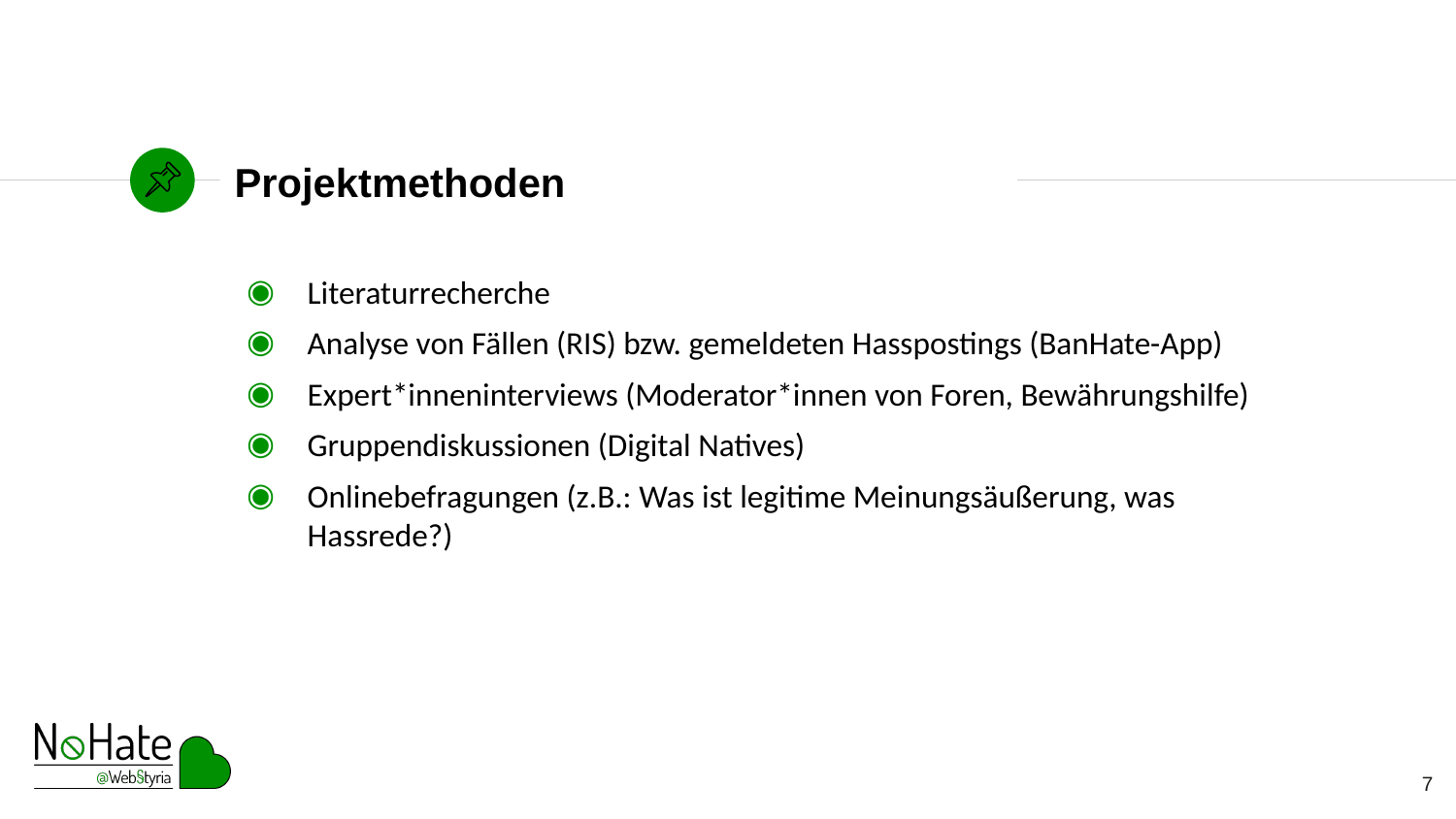

# Projektmethoden

Literaturrecherche
Analyse von Fällen (RIS) bzw. gemeldeten Hasspostings (BanHate-App)
Expert*inneninterviews (Moderator*innen von Foren, Bewährungshilfe)
Gruppendiskussionen (Digital Natives)
Onlinebefragungen (z.B.: Was ist legitime Meinungsäußerung, was Hassrede?)
7